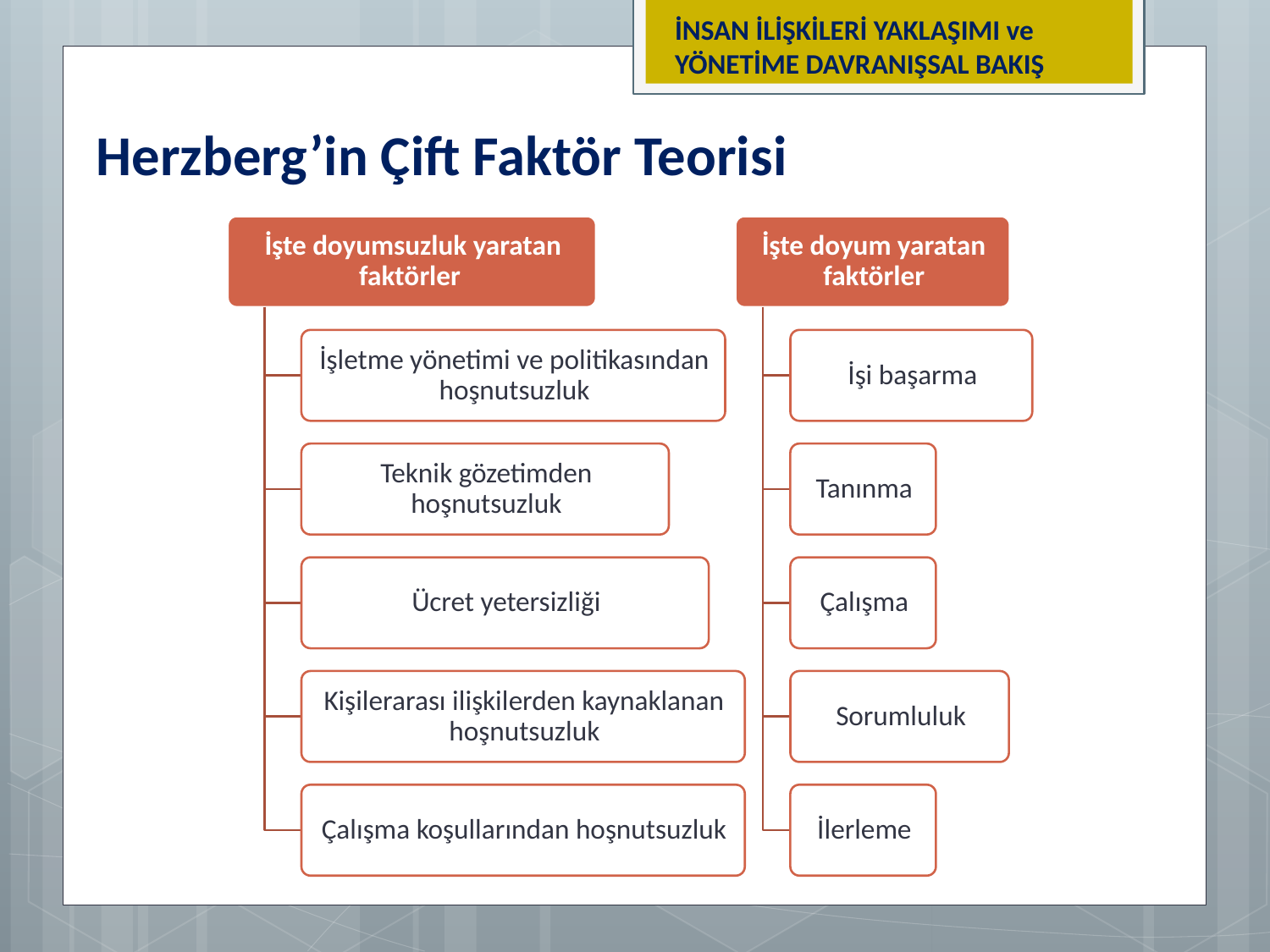

İNSAN İLİŞKİLERİ YAKLAŞIMI ve YÖNETİME DAVRANIŞSAL BAKIŞ
Herzberg’in Çift Faktör Teorisi
İşte doyumsuzluk yaratan faktörler
İşletme yönetimi ve politikasından hoşnutsuzluk
Teknik gözetimden hoşnutsuzluk
Ücret yetersizliği
Kişilerarası ilişkilerden kaynaklanan hoşnutsuzluk
Çalışma koşullarından hoşnutsuzluk
İşte doyum yaratan faktörler
İşi başarma
Tanınma
Çalışma
Sorumluluk
İlerleme